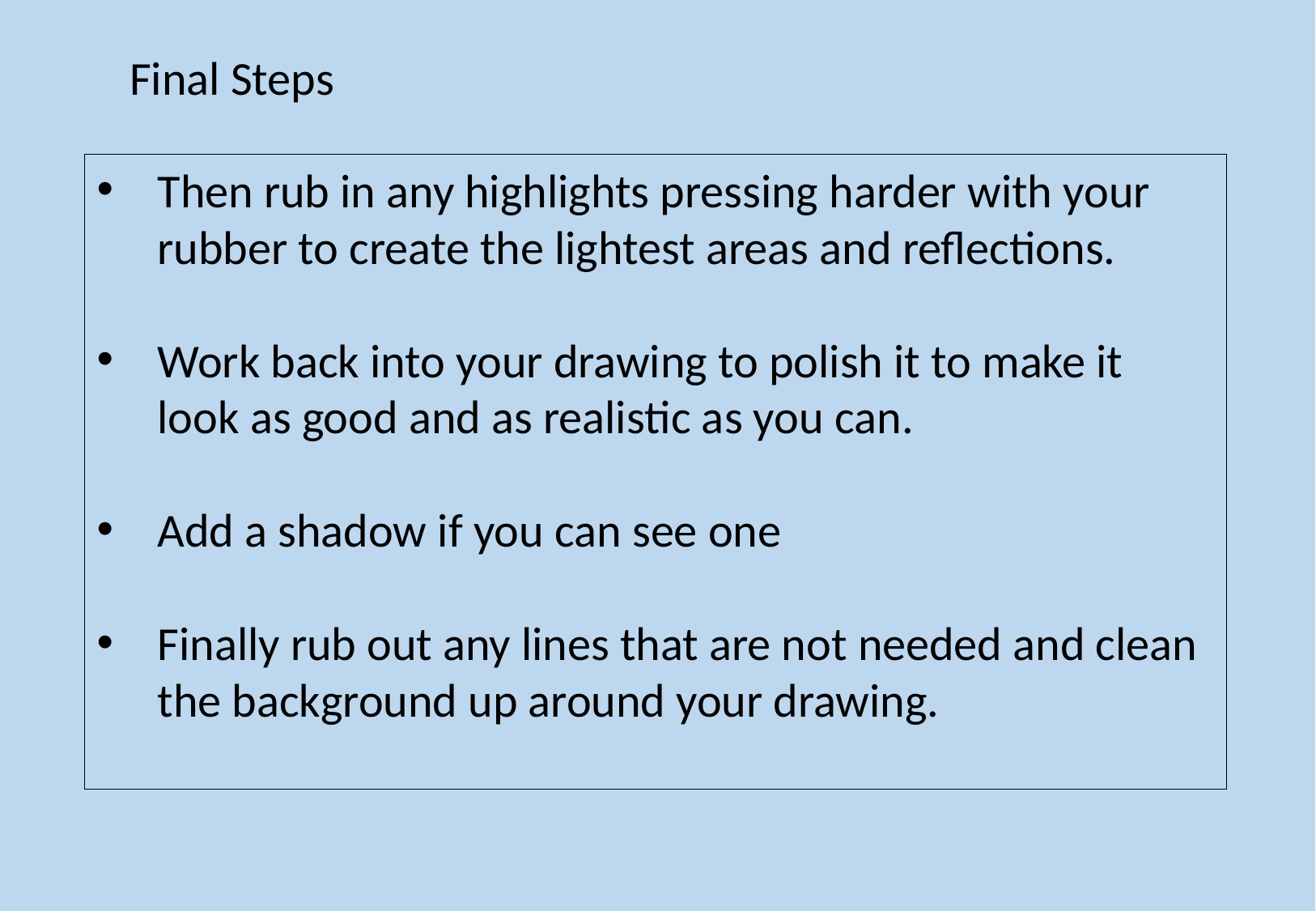

Final Steps
Then rub in any highlights pressing harder with your rubber to create the lightest areas and reflections.

Work back into your drawing to polish it to make it look as good and as realistic as you can.

Add a shadow if you can see one

Finally rub out any lines that are not needed and clean the background up around your drawing.